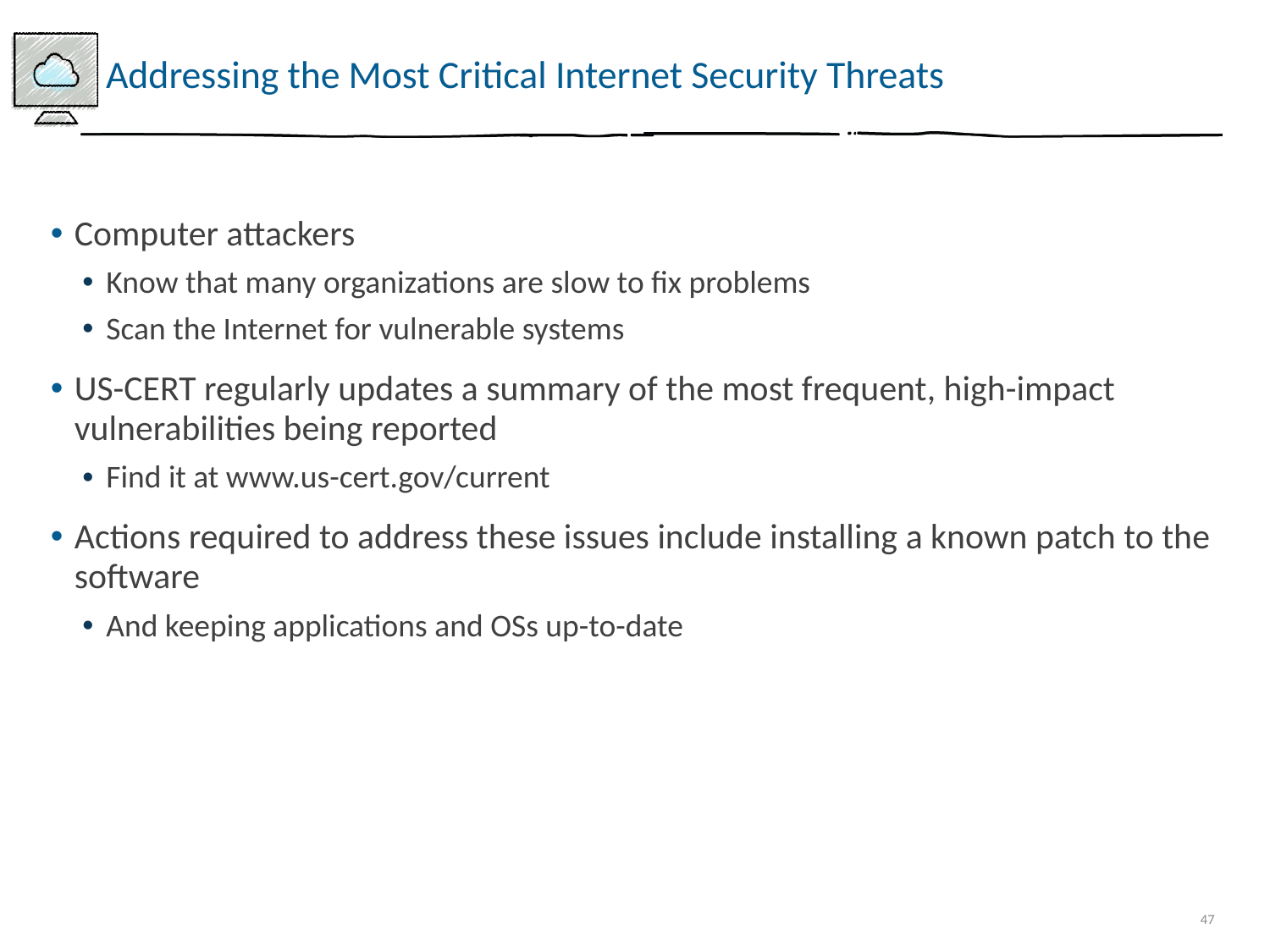

# Addressing the Most Critical Internet Security Threats
Computer attackers
Know that many organizations are slow to fix problems
Scan the Internet for vulnerable systems
US-CERT regularly updates a summary of the most frequent, high-impact vulnerabilities being reported
Find it at www.us-cert.gov/current
Actions required to address these issues include installing a known patch to the software
And keeping applications and OSs up-to-date